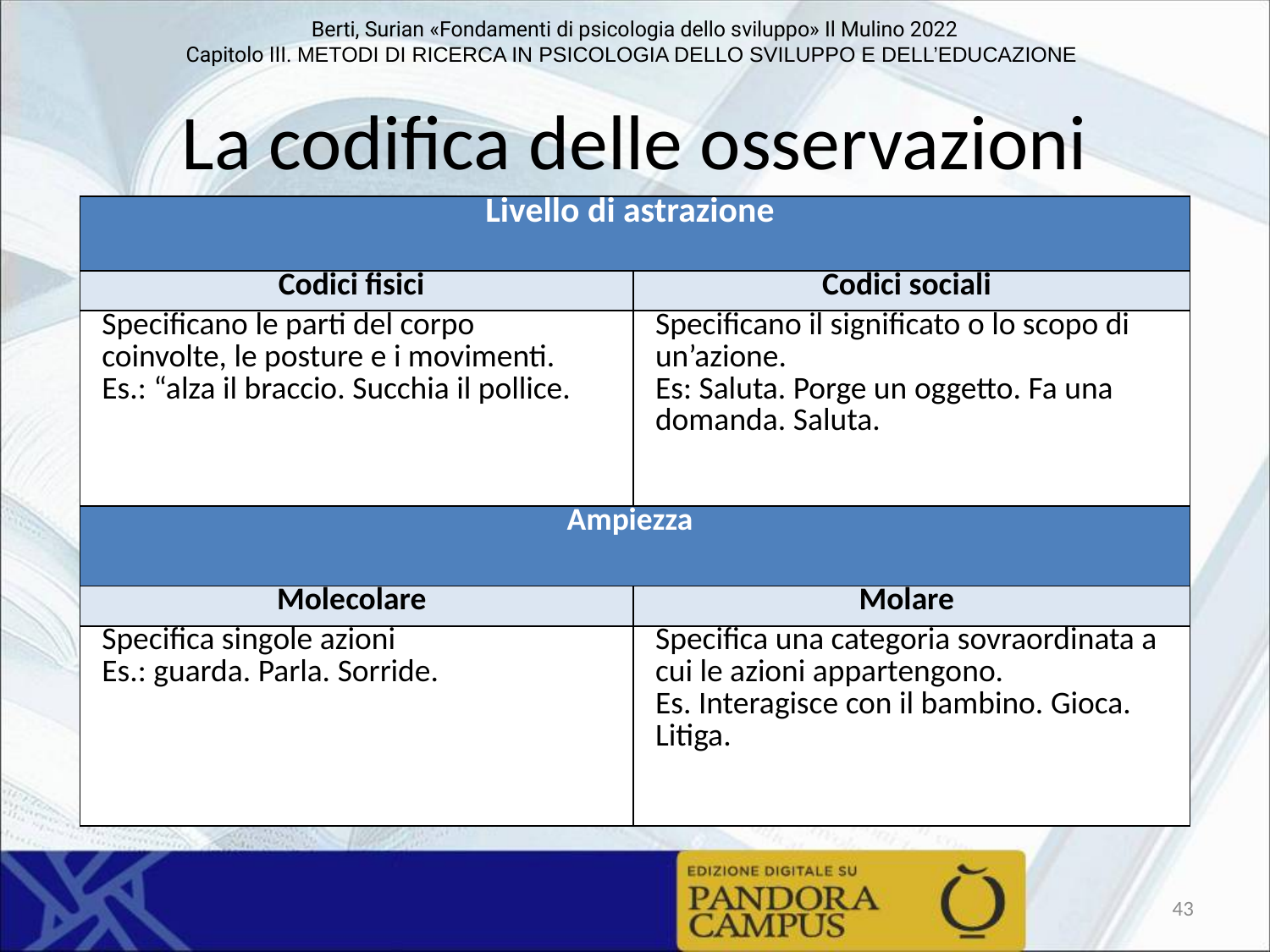

# La codifica delle osservazioni
| Livello di astrazione |  |
| --- | --- |
| Codici fisici | Codici sociali |
| Specificano le parti del corpo coinvolte, le posture e i movimenti. Es.: “alza il braccio. Succhia il pollice. | Specificano il significato o lo scopo di un’azione. Es: Saluta. Porge un oggetto. Fa una domanda. Saluta. |
| Ampiezza |  |
| Molecolare | Molare |
| Specifica singole azioni Es.: guarda. Parla. Sorride. | Specifica una categoria sovraordinata a cui le azioni appartengono. Es. Interagisce con il bambino. Gioca. Litiga. |
43